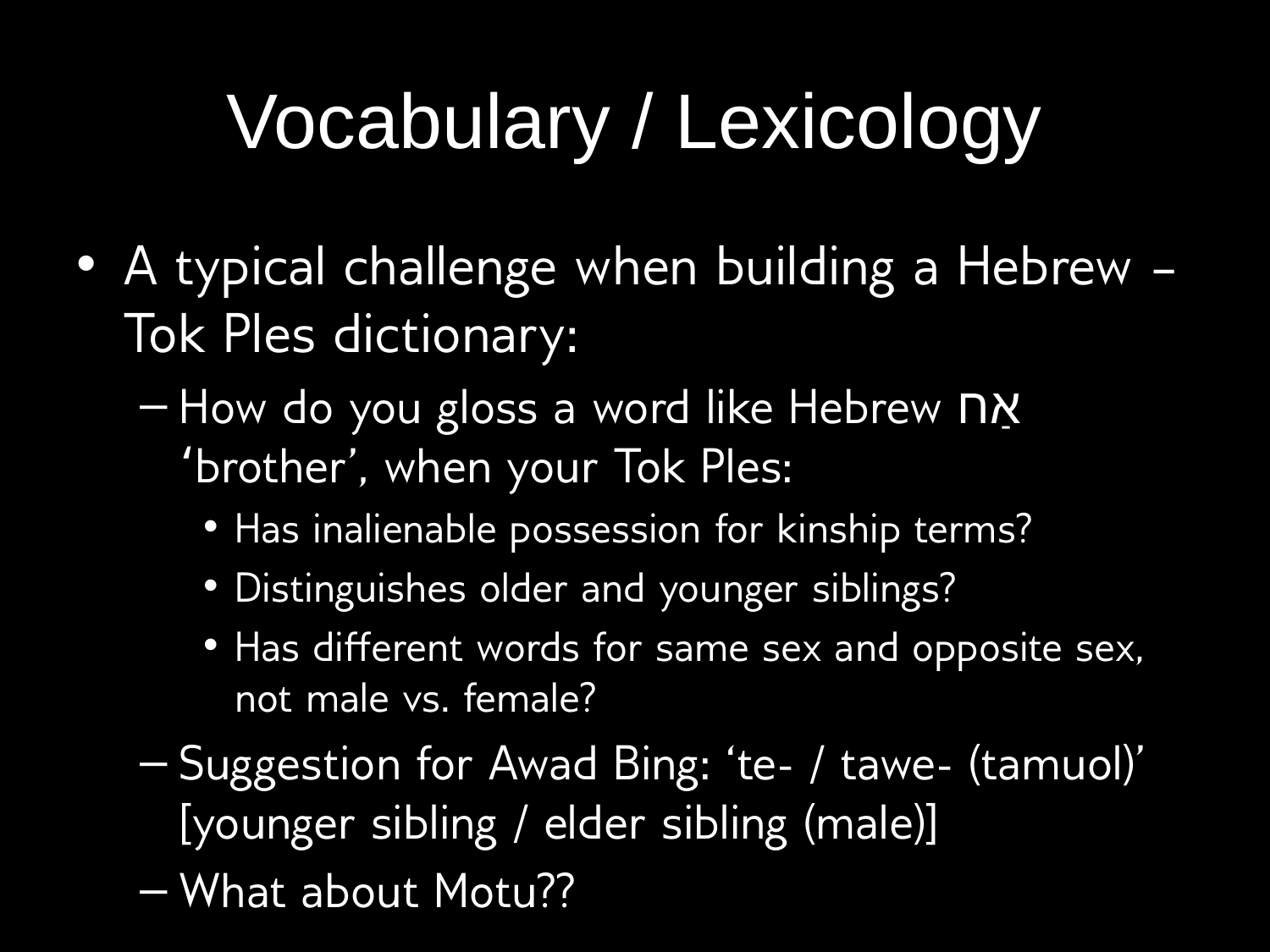

# Vocabulary / Lexicology
A typical challenge when building a Hebrew – Tok Ples dictionary:
How do you gloss a word like Hebrew אַח  ‘brother’, when your Tok Ples:
Has inalienable possession for kinship terms?
Distinguishes older and younger siblings?
Has different words for same sex and opposite sex, not male vs. female?
Suggestion for Awad Bing: ‘te- / tawe- (tamuol)’
[younger sibling / elder sibling (male)]
What about Motu??